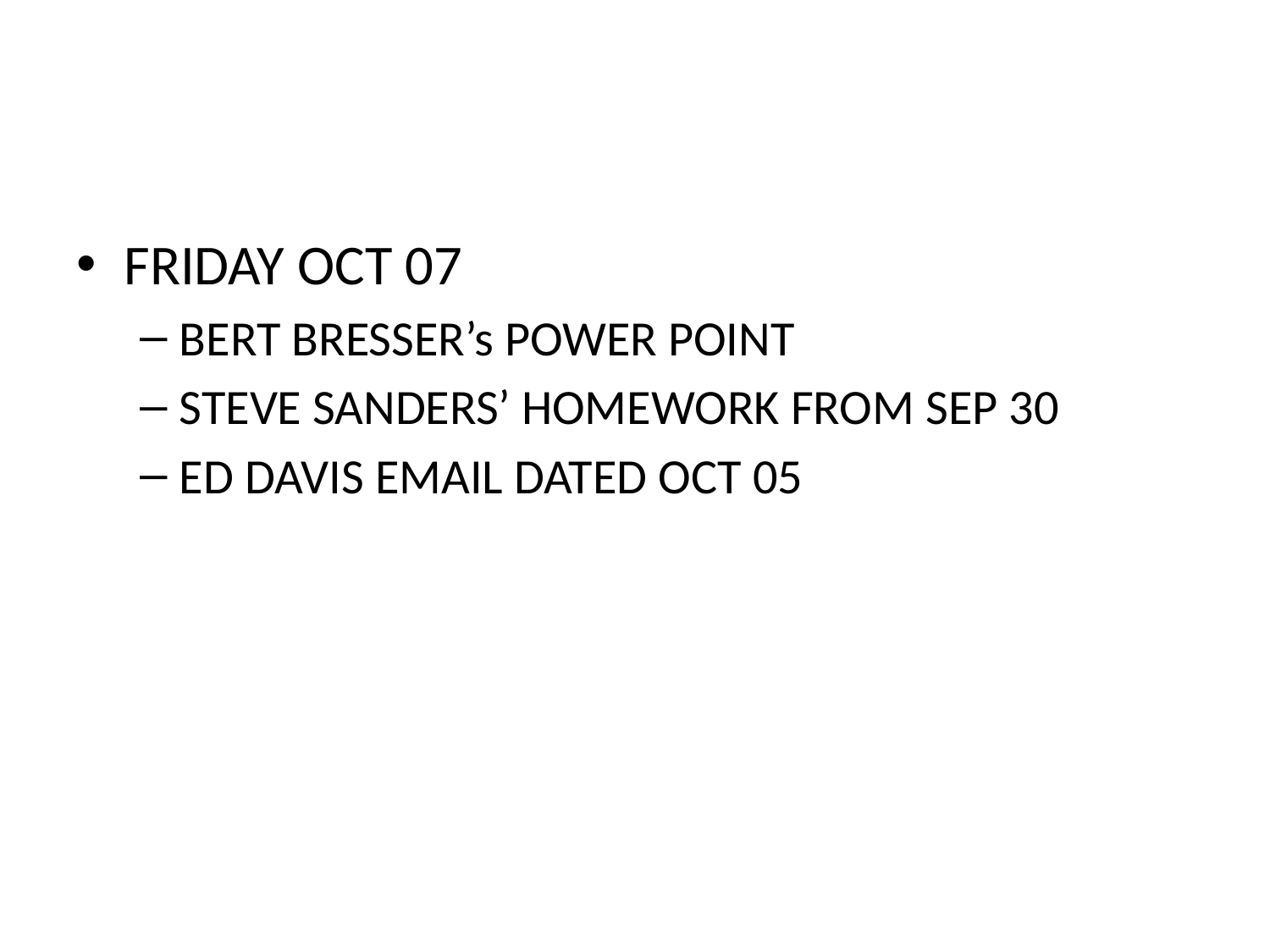

FRIDAY OCT 07
BERT BRESSER’s POWER POINT
STEVE SANDERS’ HOMEWORK FROM SEP 30
ED DAVIS EMAIL DATED OCT 05